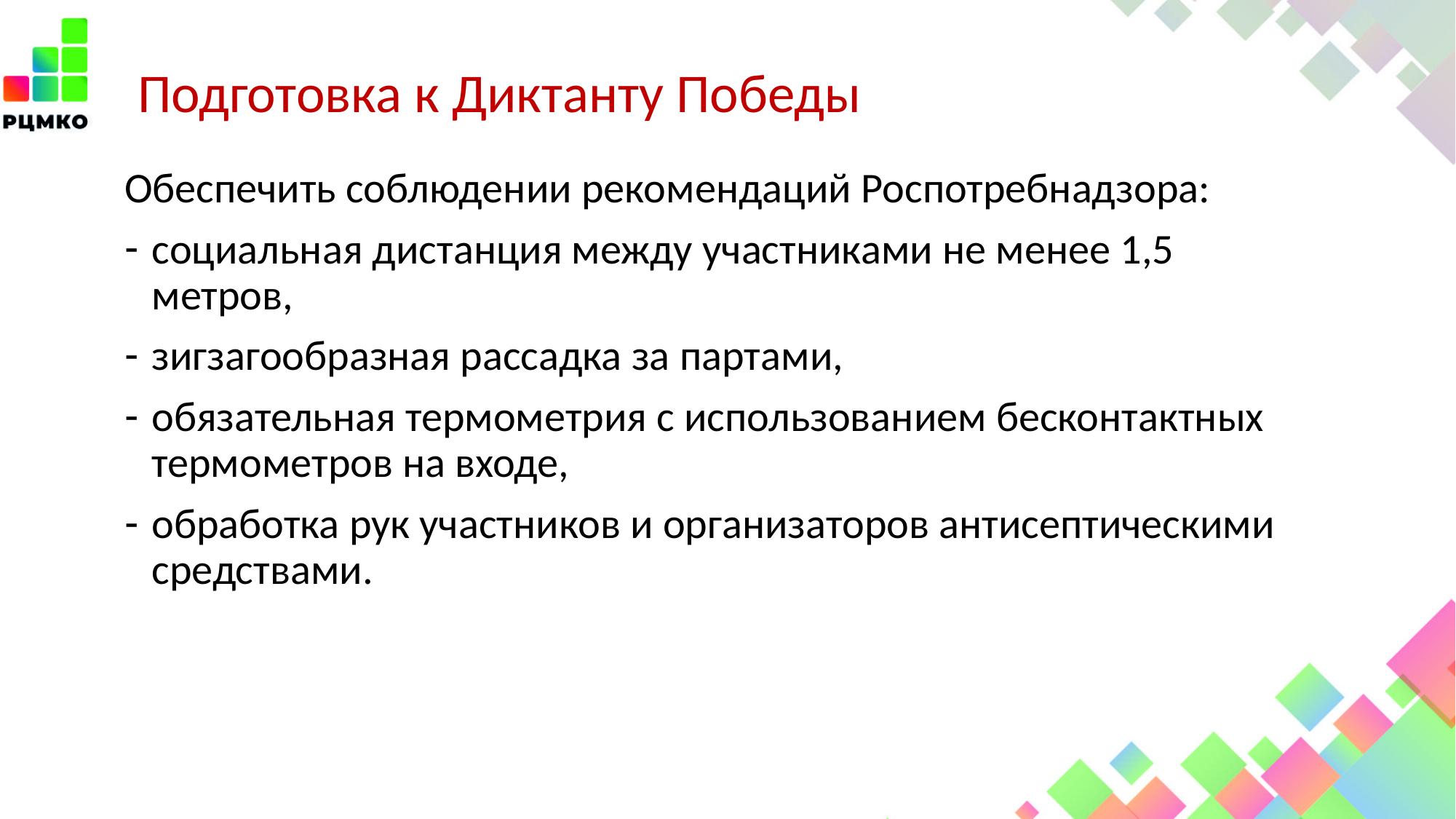

# Подготовка к Диктанту Победы
Обеспечить соблюдении рекомендаций Роспотребнадзора:
социальная дистанция между участниками не менее 1,5 метров,
зигзагообразная рассадка за партами,
обязательная термометрия с использованием бесконтактных термометров на входе,
обработка рук участников и организаторов антисептическими средствами.